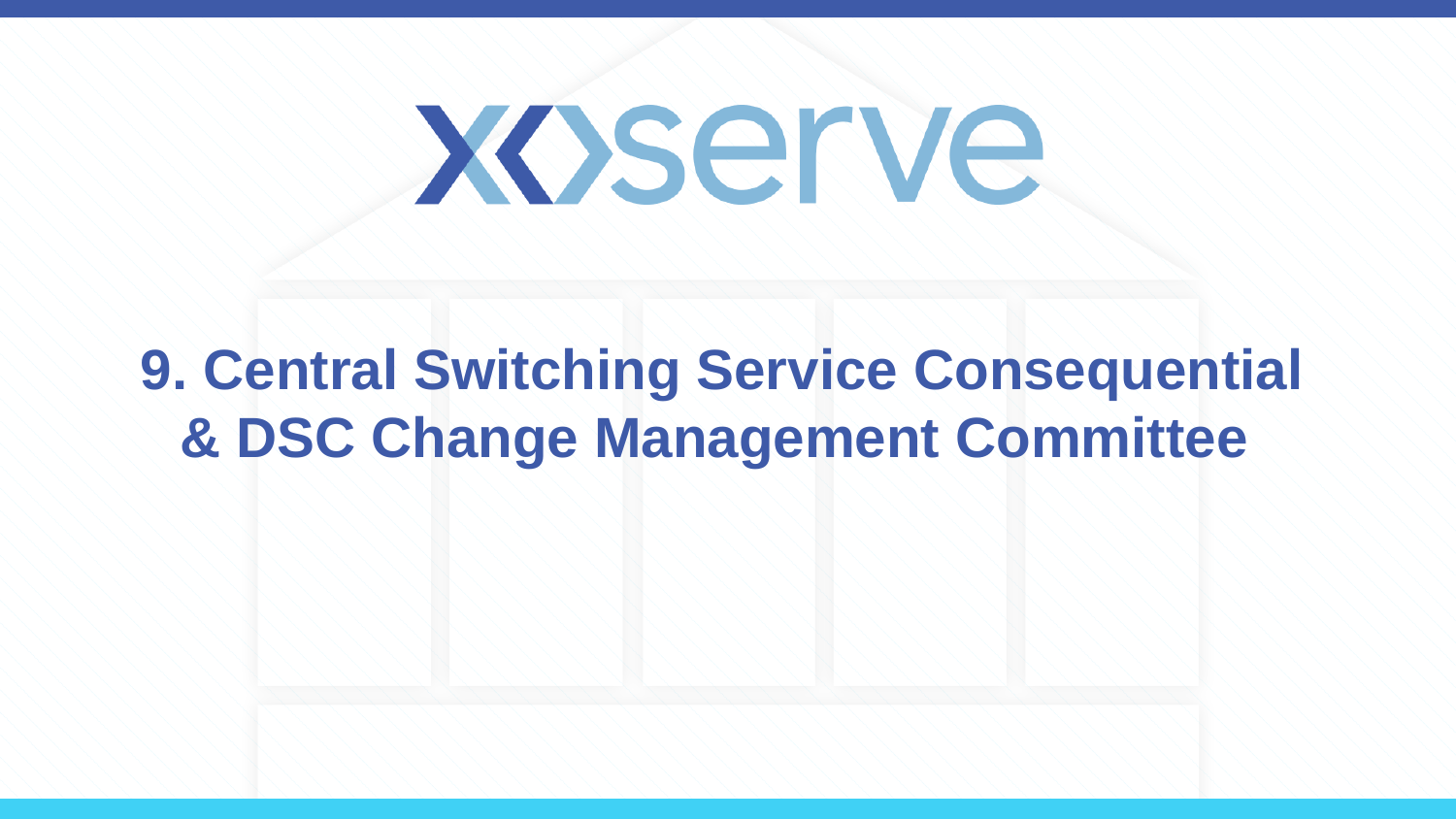

# 9. Central Switching Service Consequential & DSC Change Management Committee